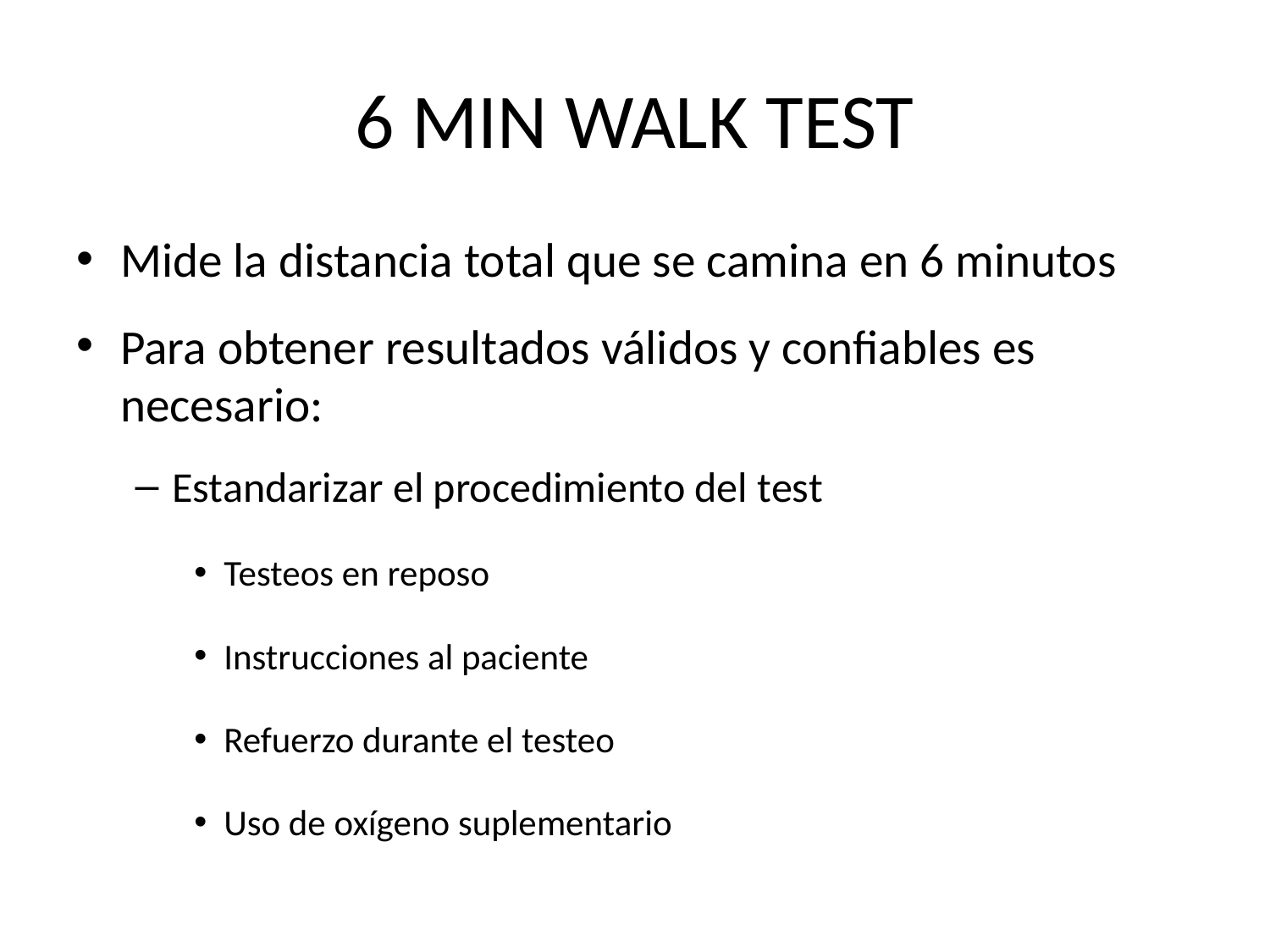

# 6 MIN WALK TEST
Mide la distancia total que se camina en 6 minutos

Para obtener resultados válidos y confiables es necesario:

Estandarizar el procedimiento del test

Testeos en reposo

Instrucciones al paciente

Refuerzo durante el testeo

Uso de oxígeno suplementario